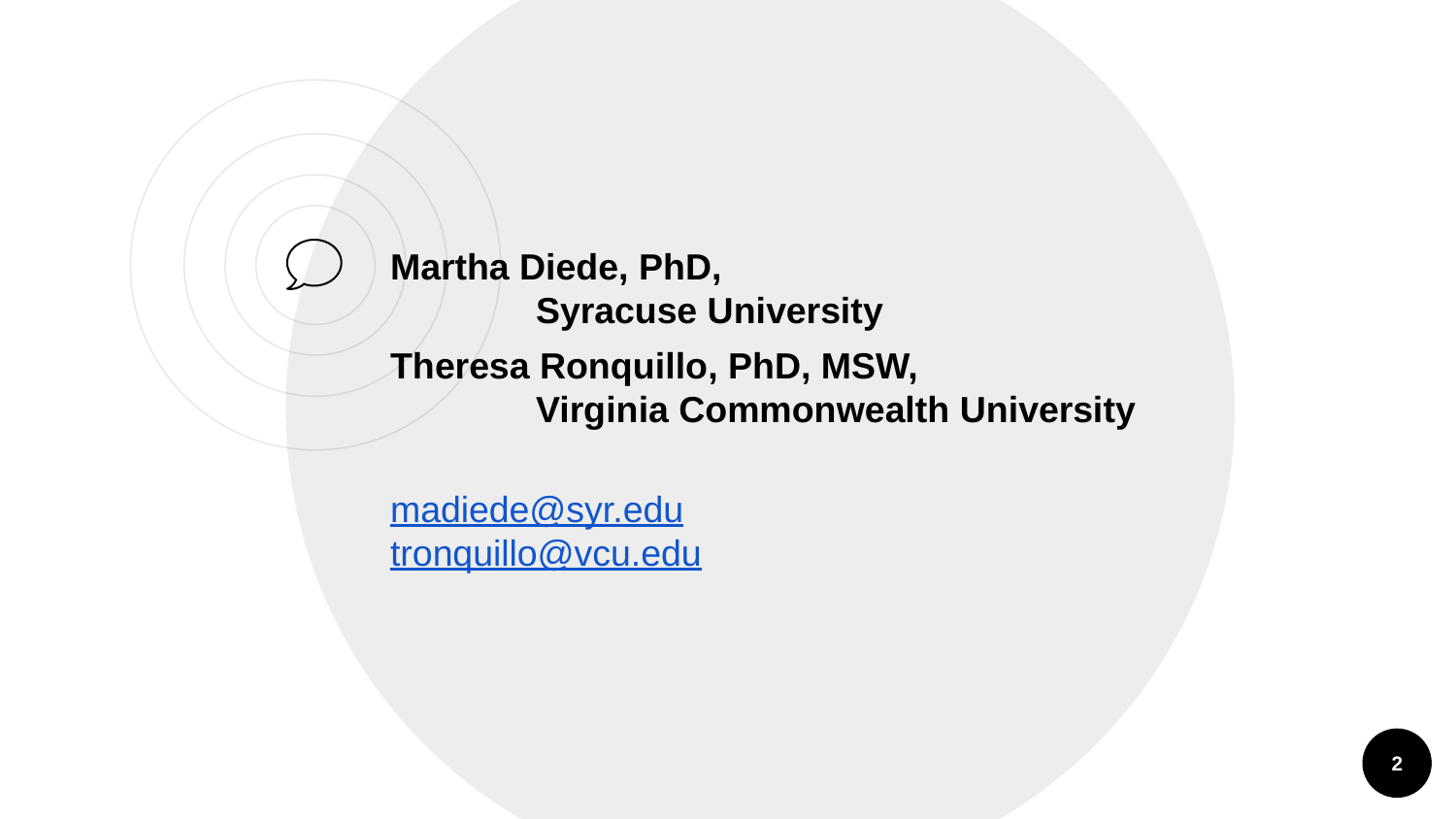

Martha Diede, PhD,
	Syracuse University
Theresa Ronquillo, PhD, MSW,
	Virginia Commonwealth University

madiede@syr.edu
tronquillo@vcu.edu

2